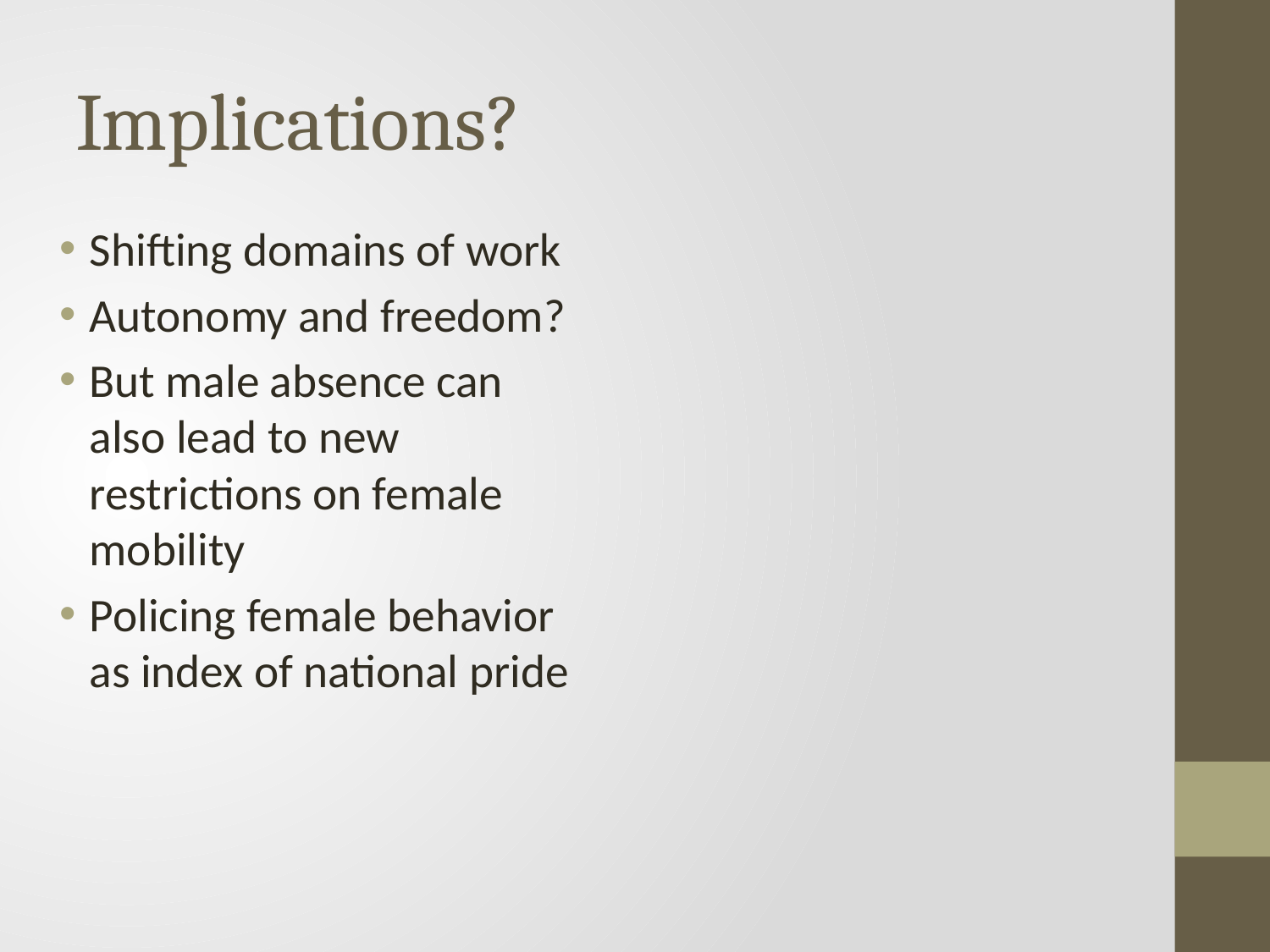

# Implications?
Shifting domains of work
Autonomy and freedom?
But male absence can also lead to new restrictions on female mobility
Policing female behavior as index of national pride